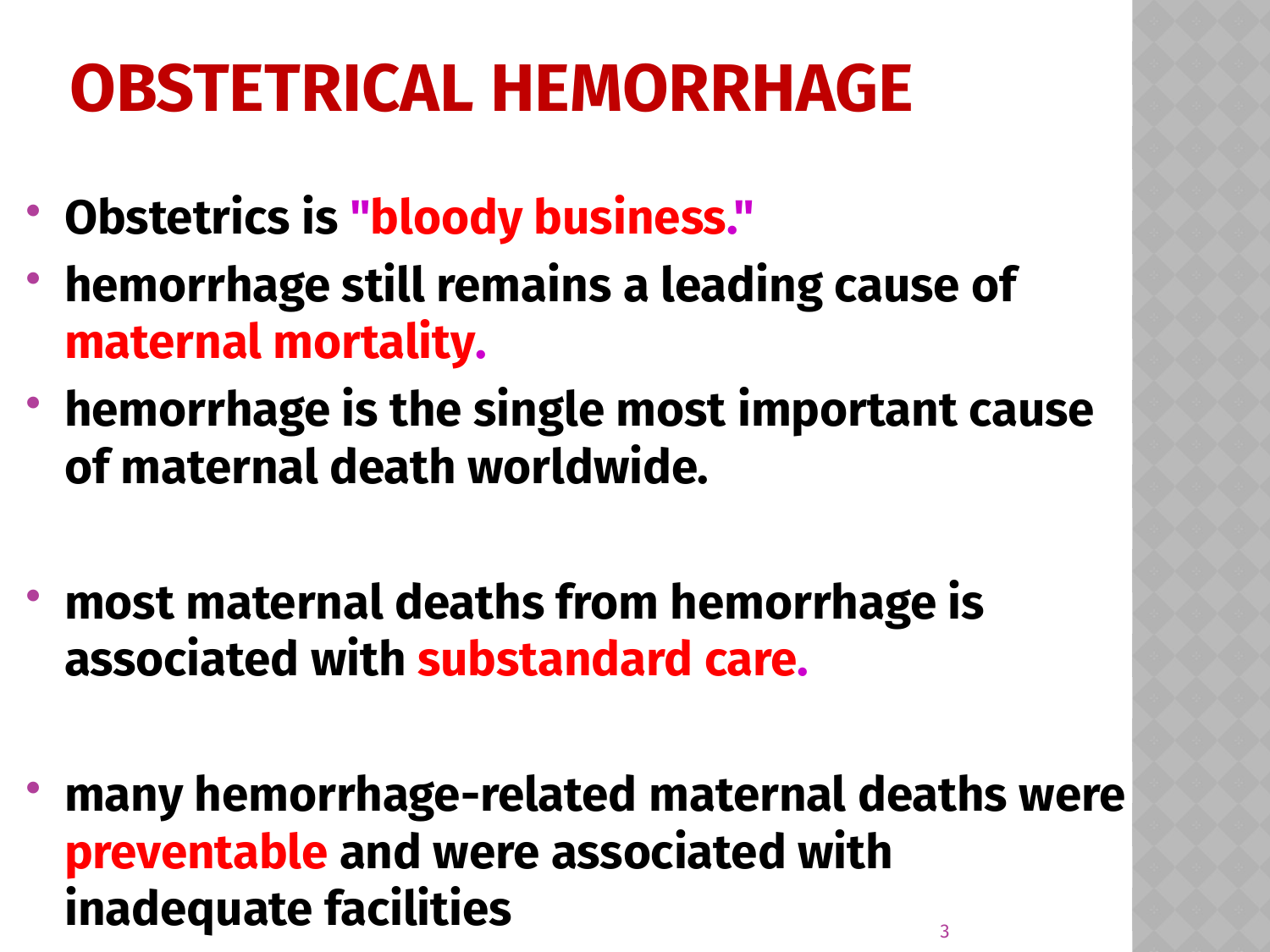

# Obstetrical Hemorrhage

Obstetrics is "bloody business."
hemorrhage still remains a leading cause of maternal mortality.
hemorrhage is the single most important cause of maternal death worldwide.

most maternal deaths from hemorrhage is  associated with substandard care.

many hemorrhage-related maternal deaths were preventable and were associated with inadequate facilities

3